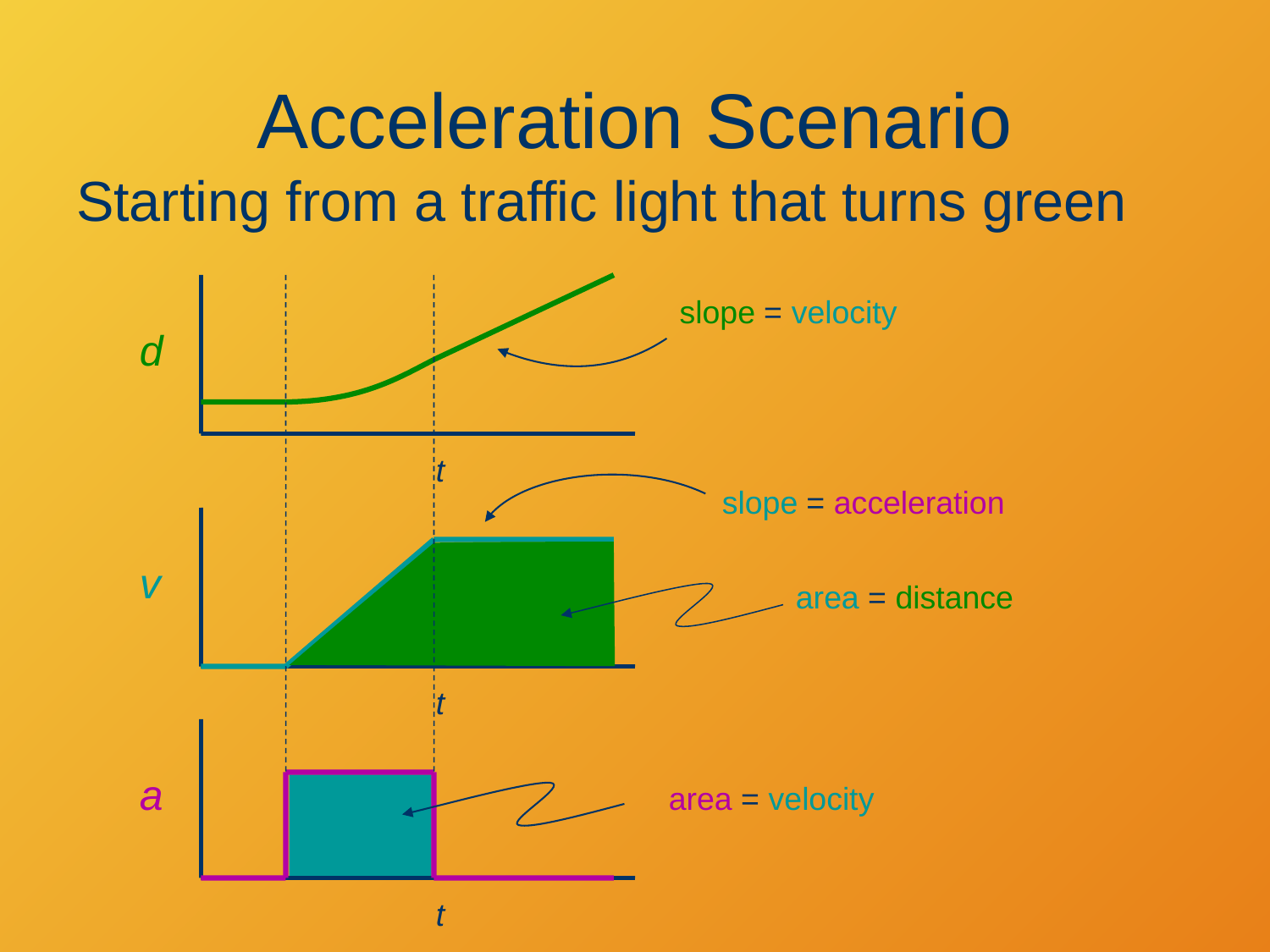

# Acceleration Scenario
Starting from a traffic light that turns green

d
t

slope = velocity

slope = acceleration

v
t

area = distance

a
t

area = velocity